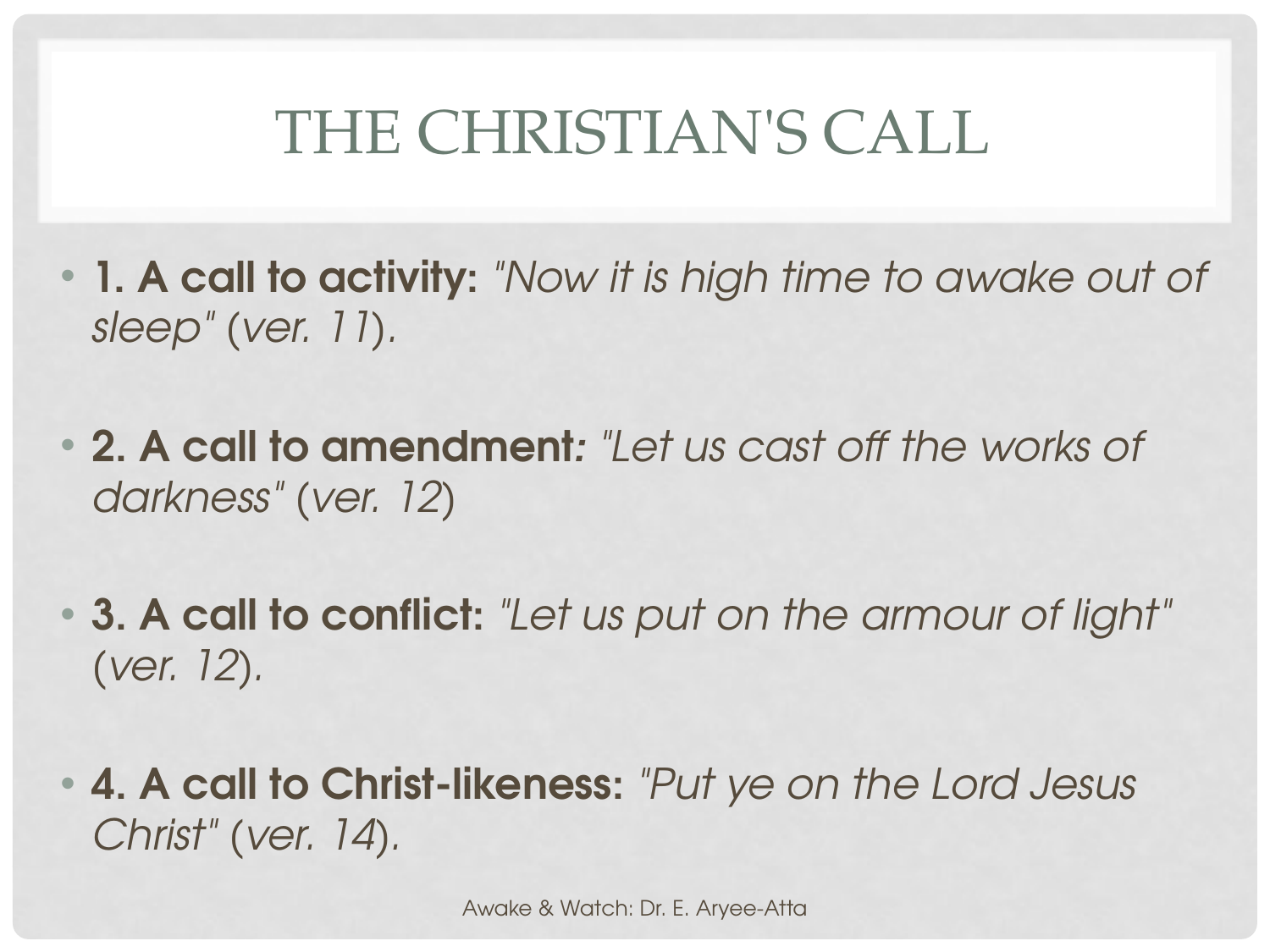

# THE CHRISTIAN'S CALL
1. A call to activity: "Now it is high time to awake out of sleep" (ver. 11).

2. A call to amendment: "Let us cast off the works of darkness" (ver. 12)

3. A call to conflict: "Let us put on the armour of light" (ver. 12).

4. A call to Christ-likeness: "Put ye on the Lord Jesus Christ" (ver. 14).
Awake & Watch: Dr. E. Aryee-Atta